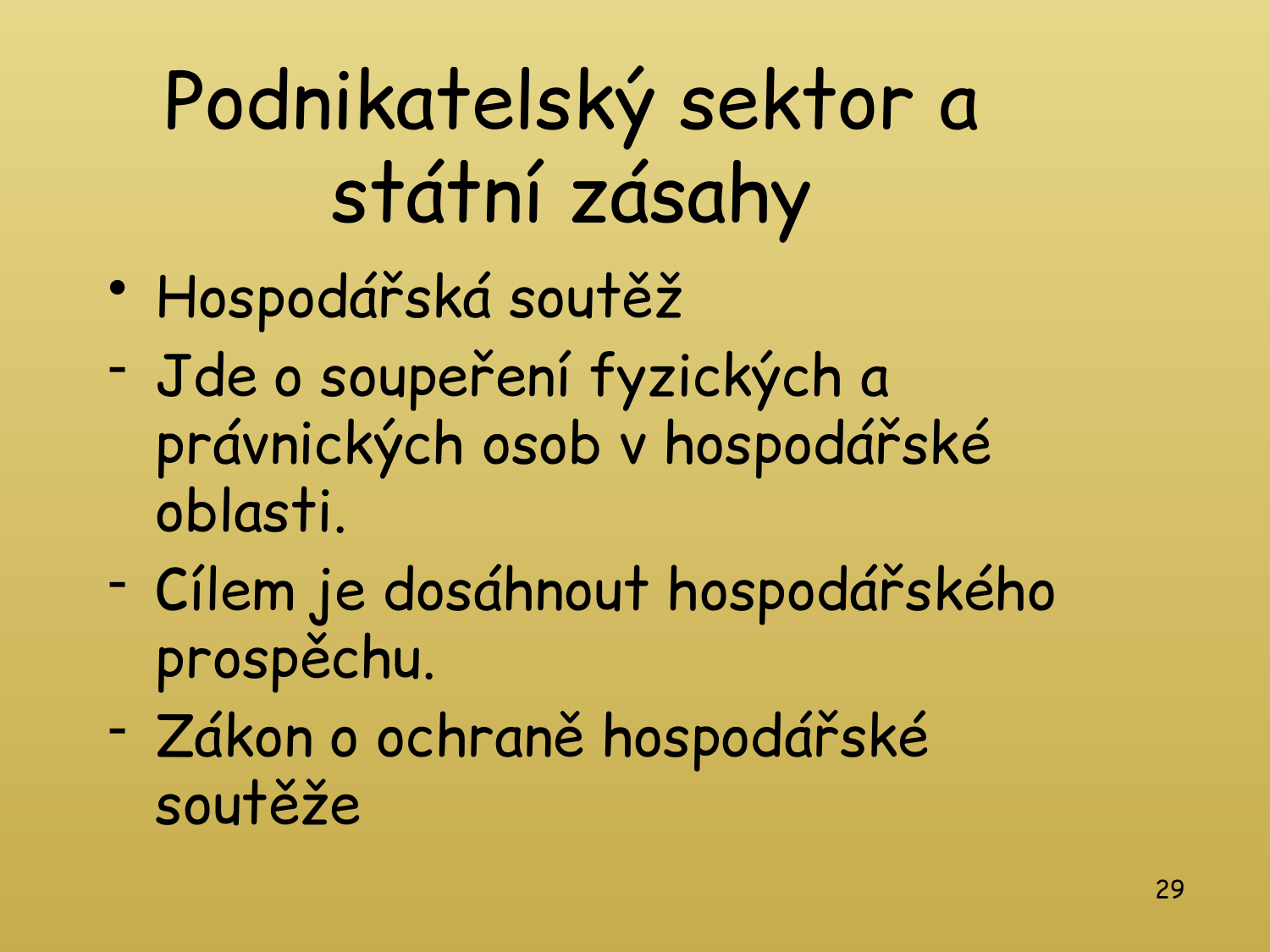

# Podnikatelský sektor a státní zásahy
Hospodářská soutěž
Jde o soupeření fyzických a právnických osob v hospodářské oblasti.
Cílem je dosáhnout hospodářského prospěchu.
Zákon o ochraně hospodářské soutěže
29